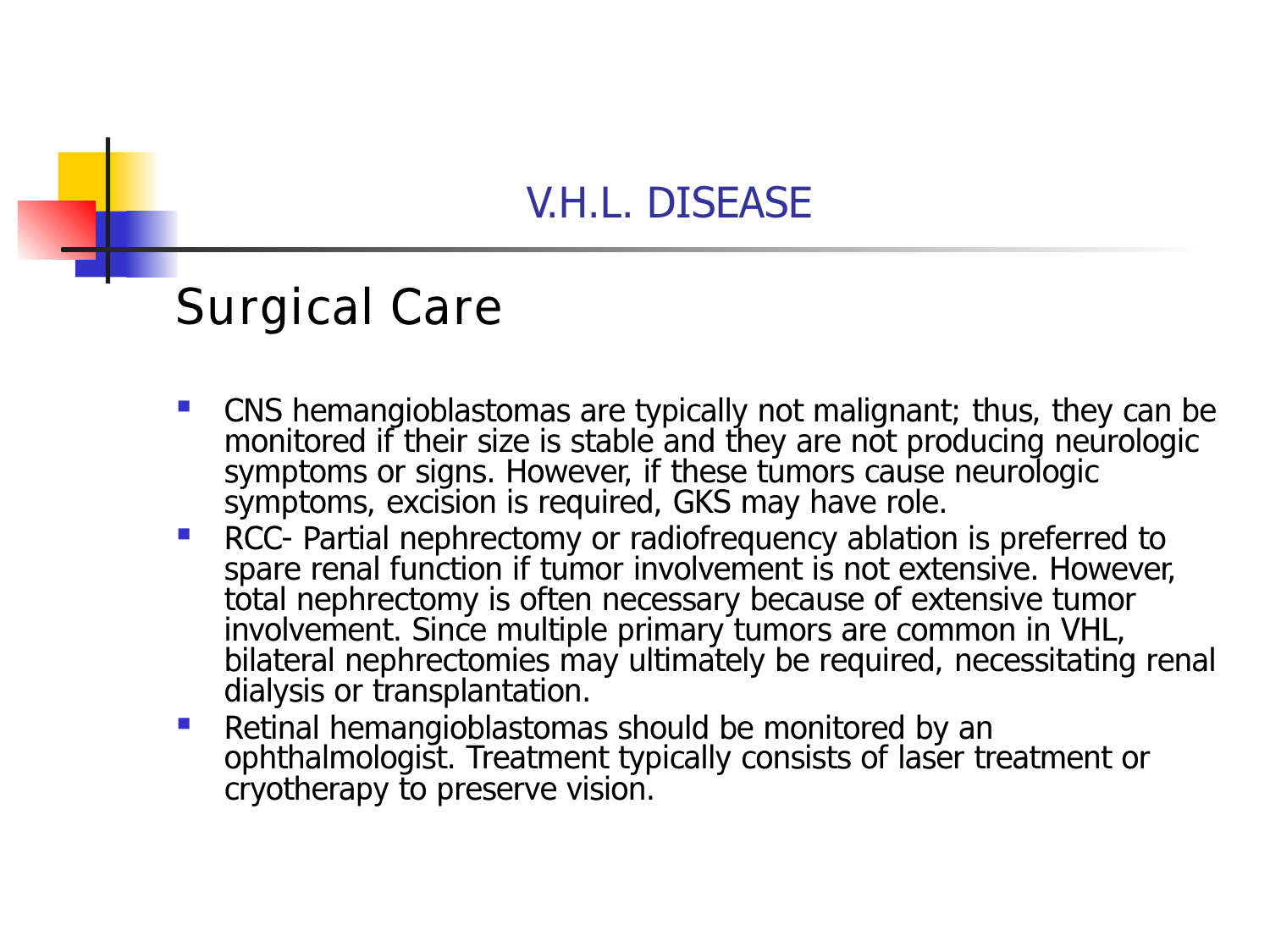

# V.H.L. DISEASE
Surgical Care

CNS hemangioblastomas are typically not malignant; thus, they can be monitored if their size is stable and they are not producing neurologic symptoms or signs. However, if these tumors cause neurologic symptoms, excision is required, GKS may have role.
RCC- Partial nephrectomy or radiofrequency ablation is preferred to spare renal function if tumor involvement is not extensive. However, total nephrectomy is often necessary because of extensive tumor involvement. Since multiple primary tumors are common in VHL, bilateral nephrectomies may ultimately be required, necessitating renal dialysis or transplantation.
Retinal hemangioblastomas should be monitored by an ophthalmologist. Treatment typically consists of laser treatment or cryotherapy to preserve vision.